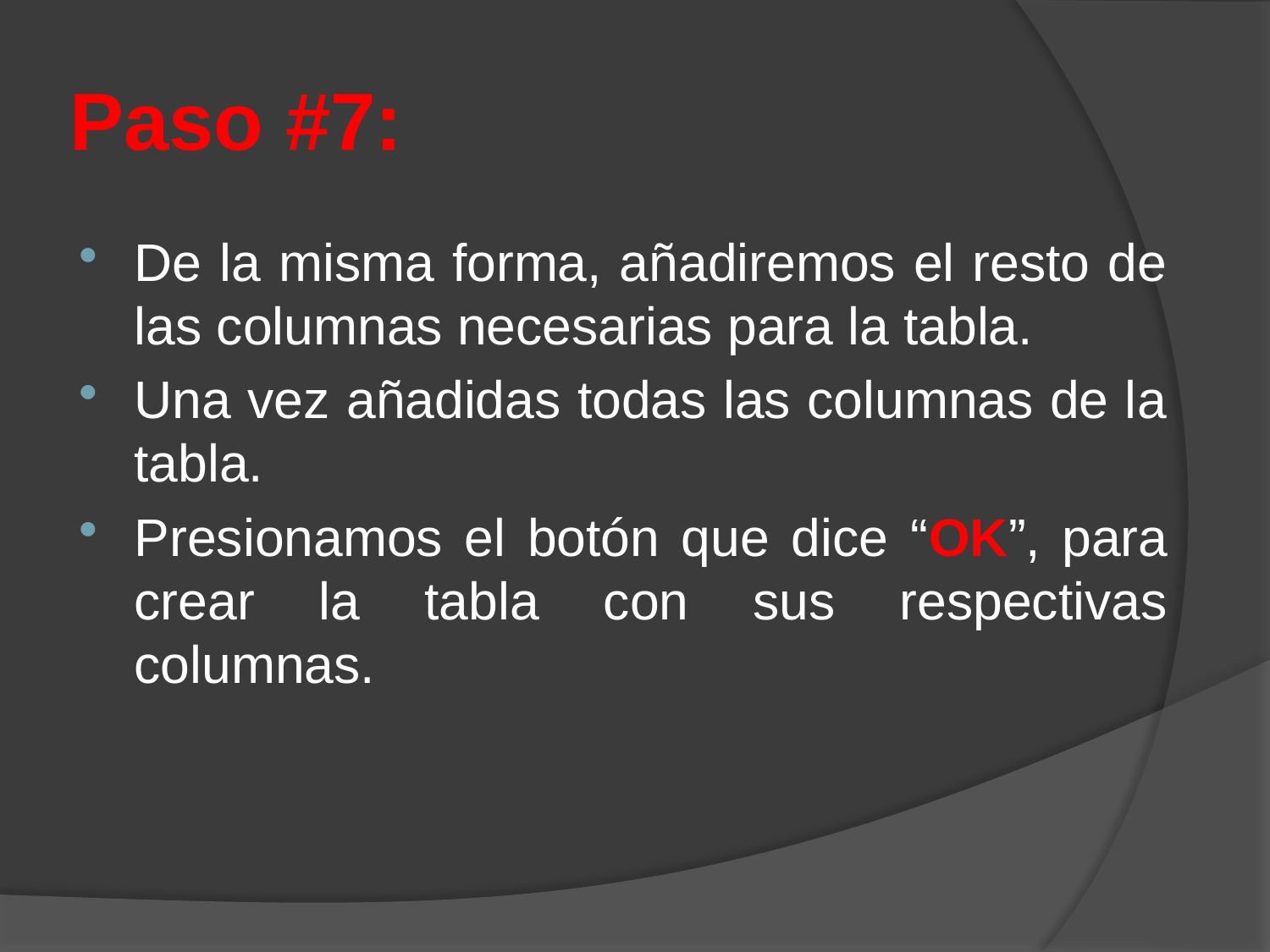

# Paso #7:
De la misma forma, añadiremos el resto de las columnas necesarias para la tabla.
Una vez añadidas todas las columnas de la tabla.
Presionamos el botón que dice “OK”, para crear la tabla con sus respectivas columnas.